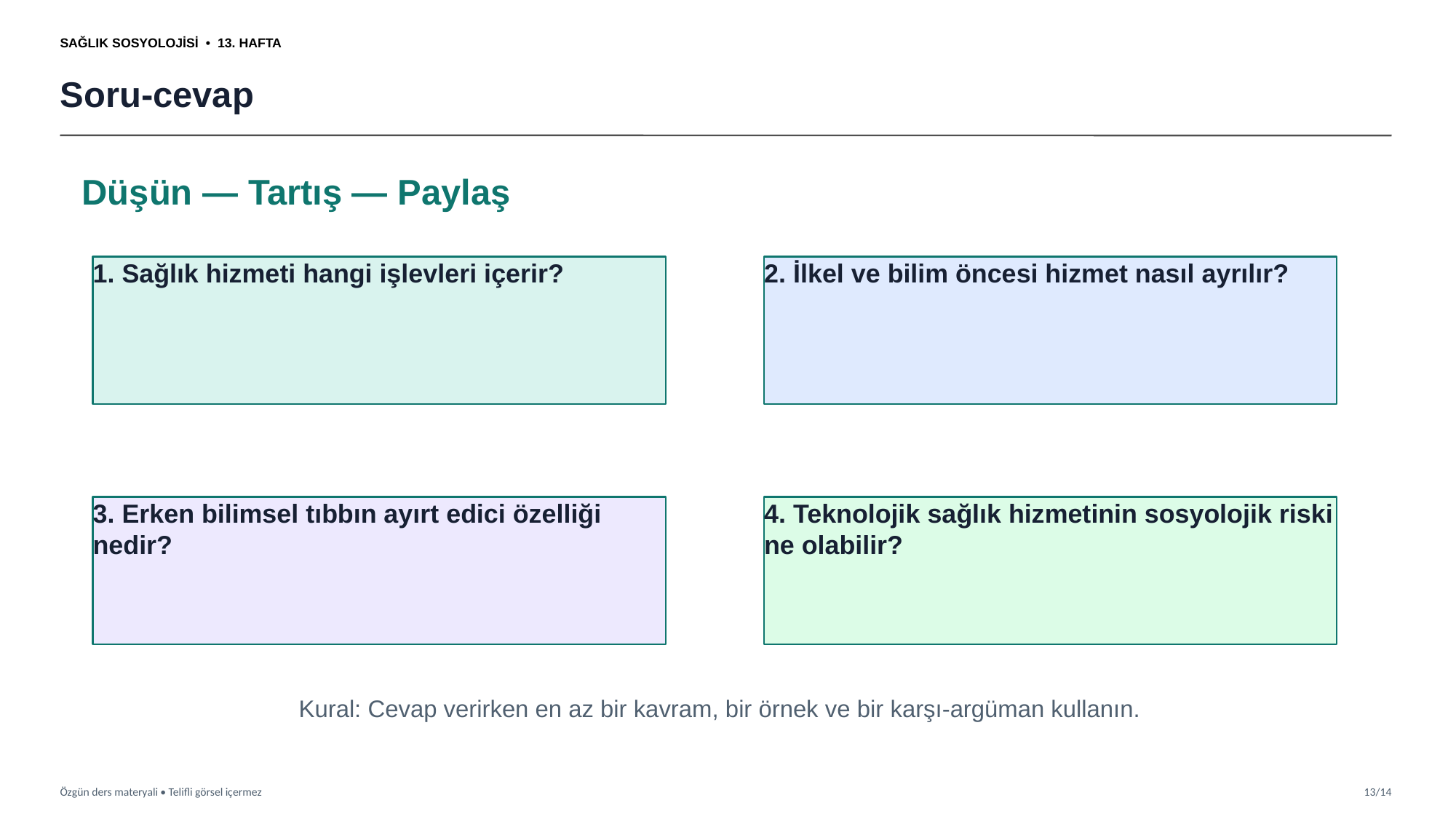

SAĞLIK SOSYOLOJİSİ  •  13. HAFTA
Soru-cevap

Düşün — Tartış — Paylaş
1. Sağlık hizmeti hangi işlevleri içerir?
2. İlkel ve bilim öncesi hizmet nasıl ayrılır?
3. Erken bilimsel tıbbın ayırt edici özelliği nedir?
4. Teknolojik sağlık hizmetinin sosyolojik riski ne olabilir?
Kural: Cevap verirken en az bir kavram, bir örnek ve bir karşı-argüman kullanın.
Özgün ders materyali • Telifli görsel içermez
13/14